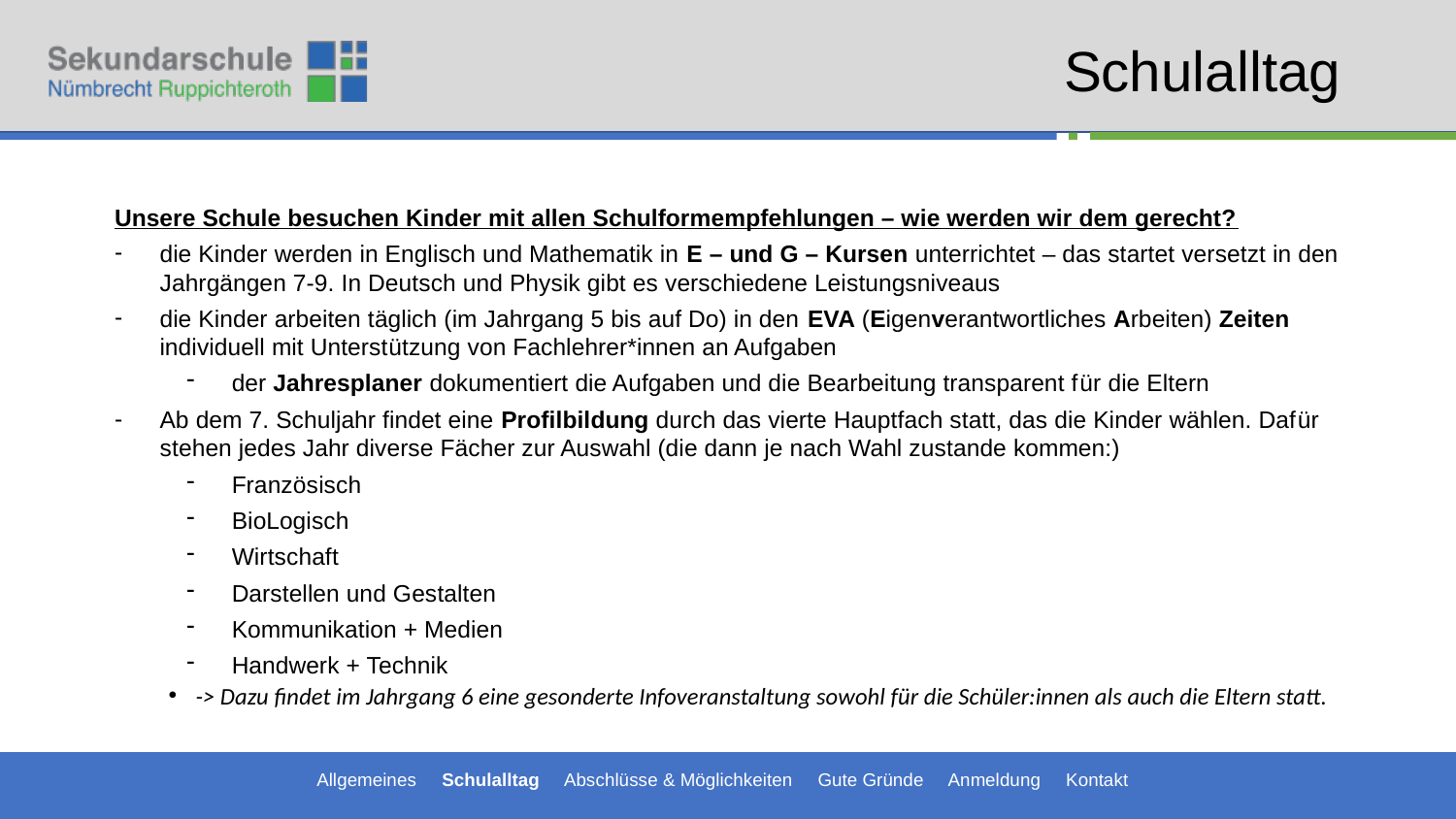

# Schulalltag
Unsere Schule besuchen Kinder mit allen Schulformempfehlungen – wie werden wir dem gerecht?
die Kinder werden in Englisch und Mathematik in E – und G – Kursen unterrichtet – das startet versetzt in den Jahrgängen 7-9. In Deutsch und Physik gibt es verschiedene Leistungsniveaus
die Kinder arbeiten täglich (im Jahrgang 5 bis auf Do) in den EVA (Eigenverantwortliches Arbeiten) Zeiten individuell mit Unterstützung von Fachlehrer*innen an Aufgaben
der Jahresplaner dokumentiert die Aufgaben und die Bearbeitung transparent für die Eltern
Ab dem 7. Schuljahr findet eine Profilbildung durch das vierte Hauptfach statt, das die Kinder wählen. Dafür stehen jedes Jahr diverse Fächer zur Auswahl (die dann je nach Wahl zustande kommen:)
Französisch
BioLogisch
Wirtschaft
Darstellen und Gestalten
Kommunikation + Medien
Handwerk + Technik
-> Dazu findet im Jahrgang 6 eine gesonderte Infoveranstaltung sowohl für die Schüler:innen als auch die Eltern statt.

Allgemeines     Schulalltag     Abschlüsse & Möglichkeiten     Gute Gründe     Anmeldung     Kontakt